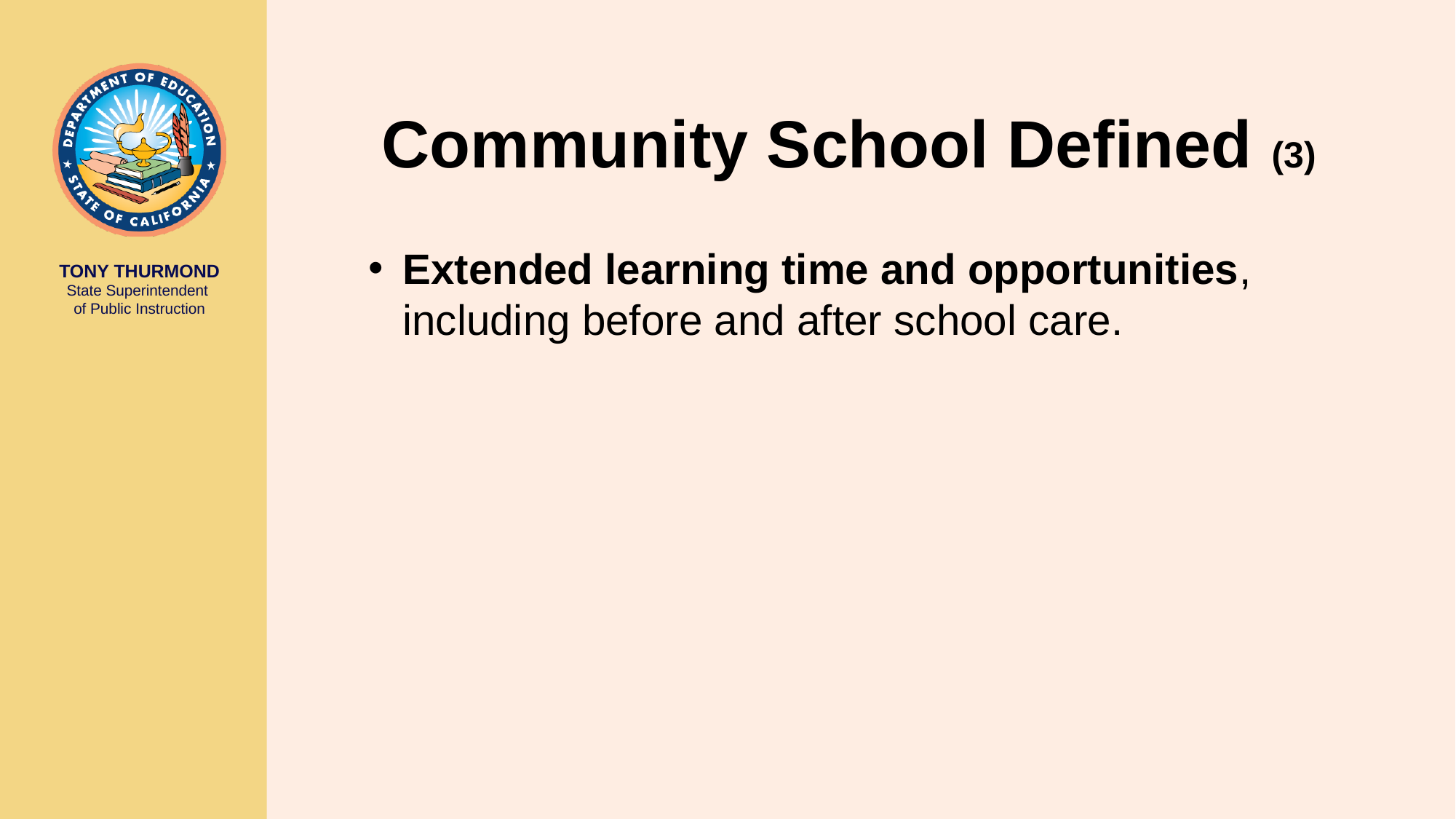

# Community School Defined (3)
Extended learning time and opportunities, including before and after school care.